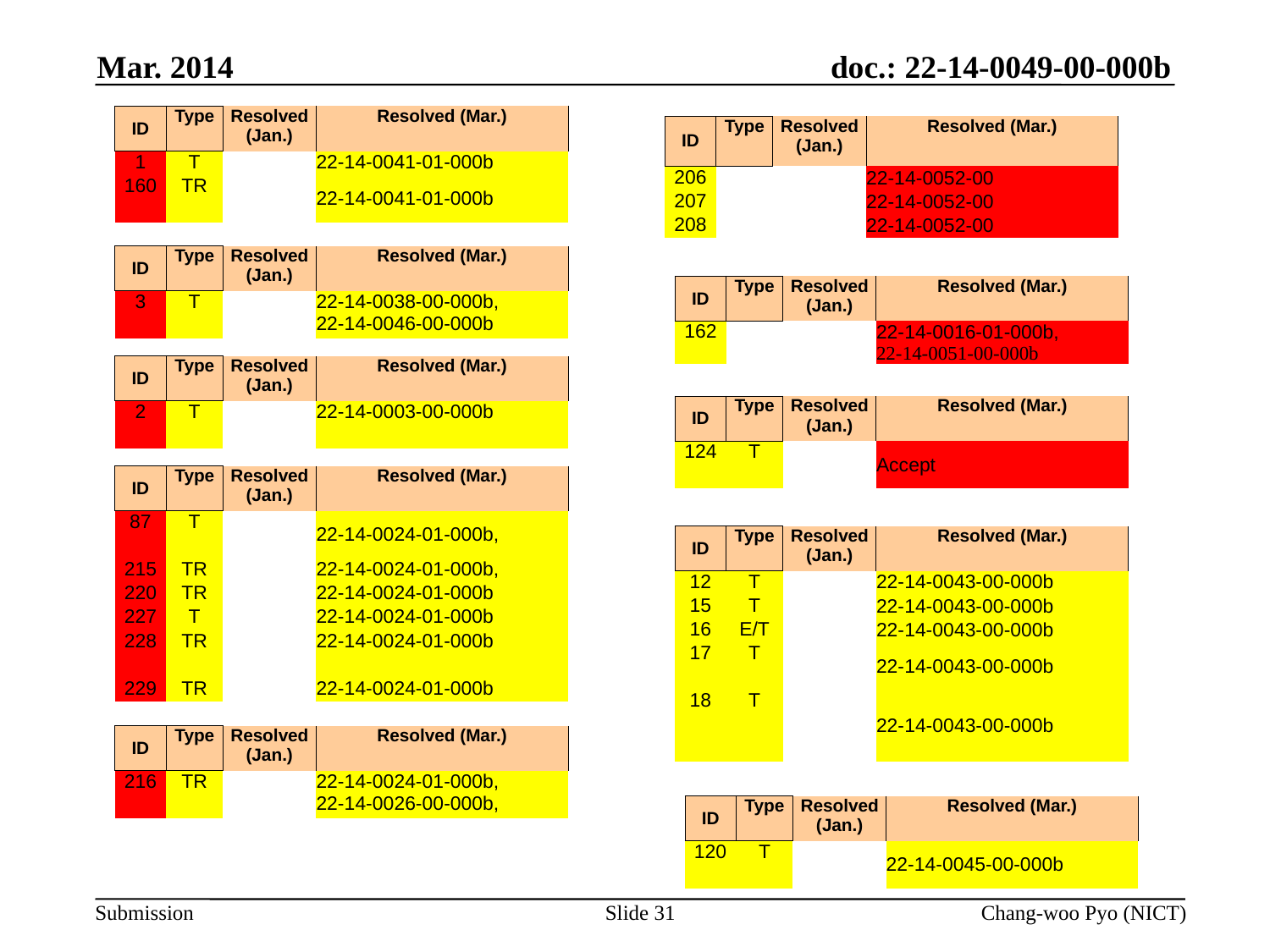

Mar. 2014
| ID | Type | Resolved (Jan.) | Resolved (Mar.) |
| --- | --- | --- | --- |
| 1 | T |  | 22-14-0041-01-000b |
| 160 | TR |  | 22-14-0041-01-000b |
| ID | Type | Resolved (Jan.) | Resolved (Mar.) |
| --- | --- | --- | --- |
| 206 |  |  | 22-14-0052-00 |
| 207 |  |  | 22-14-0052-00 |
| 208 |  |  | 22-14-0052-00 |
| ID | Type | Resolved (Jan.) | Resolved (Mar.) |
| --- | --- | --- | --- |
| 3 | T |  | 22-14-0038-00-000b, 22-14-0046-00-000b |
| ID | Type | Resolved (Jan.) | Resolved (Mar.) |
| --- | --- | --- | --- |
| 162 |  |  | 22-14-0016-01-000b, 22-14-0051-00-000b |
| ID | Type | Resolved (Jan.) | Resolved (Mar.) |
| --- | --- | --- | --- |
| 2 | T |  | 22-14-0003-00-000b |
| ID | Type | Resolved (Jan.) | Resolved (Mar.) |
| --- | --- | --- | --- |
| 124 | T |  | Accept |
| ID | Type | Resolved (Jan.) | Resolved (Mar.) |
| --- | --- | --- | --- |
| 87 | T |  | 22-14-0024-01-000b, |
| 215 | TR |  | 22-14-0024-01-000b, |
| 220 | TR |  | 22-14-0024-01-000b |
| 227 | T |  | 22-14-0024-01-000b |
| 228 | TR |  | 22-14-0024-01-000b |
| 229 | TR |  | 22-14-0024-01-000b |
| ID | Type | Resolved (Jan.) | Resolved (Mar.) |
| --- | --- | --- | --- |
| 12 | T |  | 22-14-0043-00-000b |
| 15 | T |  | 22-14-0043-00-000b |
| 16 | E/T |  | 22-14-0043-00-000b |
| 17 | T |  | 22-14-0043-00-000b |
| 18 | T |  | 22-14-0043-00-000b |
| ID | Type | Resolved (Jan.) | Resolved (Mar.) |
| --- | --- | --- | --- |
| 216 | TR |  | 22-14-0024-01-000b, 22-14-0026-00-000b, |
| ID | Type | Resolved (Jan.) | Resolved (Mar.) |
| --- | --- | --- | --- |
| 120 | T |  | 22-14-0045-00-000b |
Slide 31
Chang-woo Pyo (NICT)